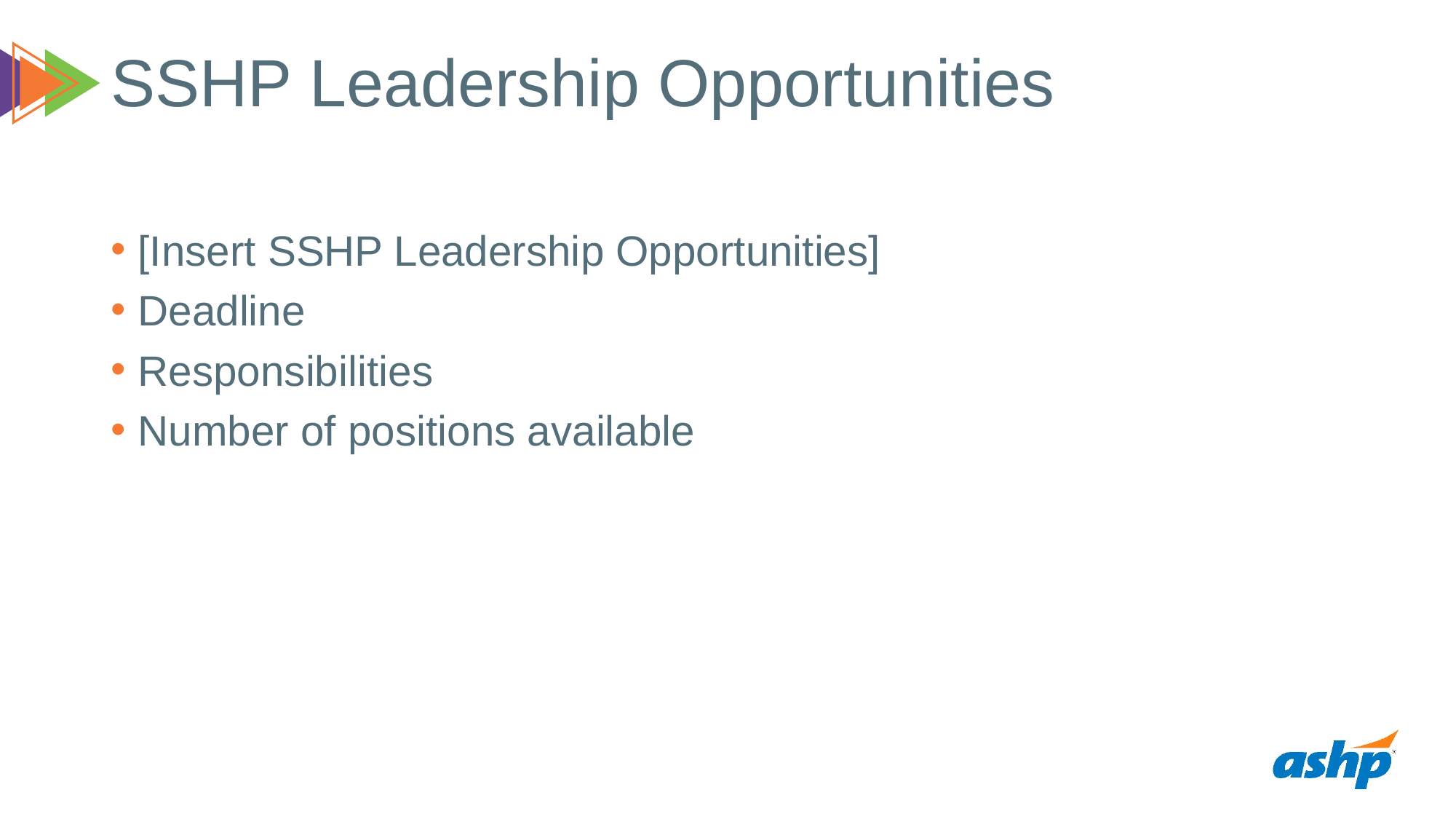

# SSHP Leadership Opportunities
[Insert SSHP Leadership Opportunities]
Deadline
Responsibilities
Number of positions available